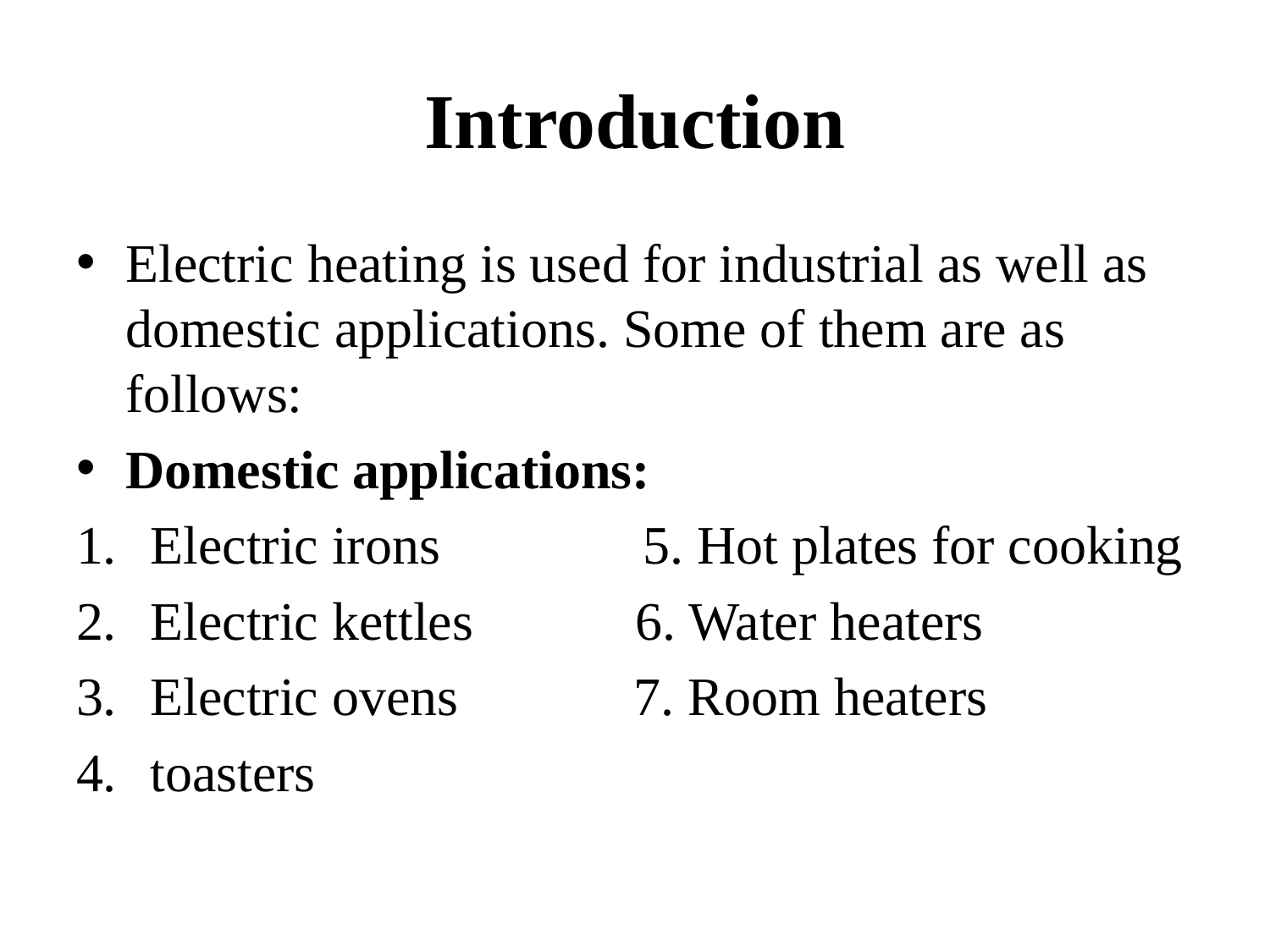

# Introduction
Electric heating is used for industrial as well as domestic applications. Some of them are as follows:
Domestic applications:
Electric irons               5. Hot plates for cooking
Electric kettles            6. Water heaters
Electric ovens             7. Room heaters
toasters